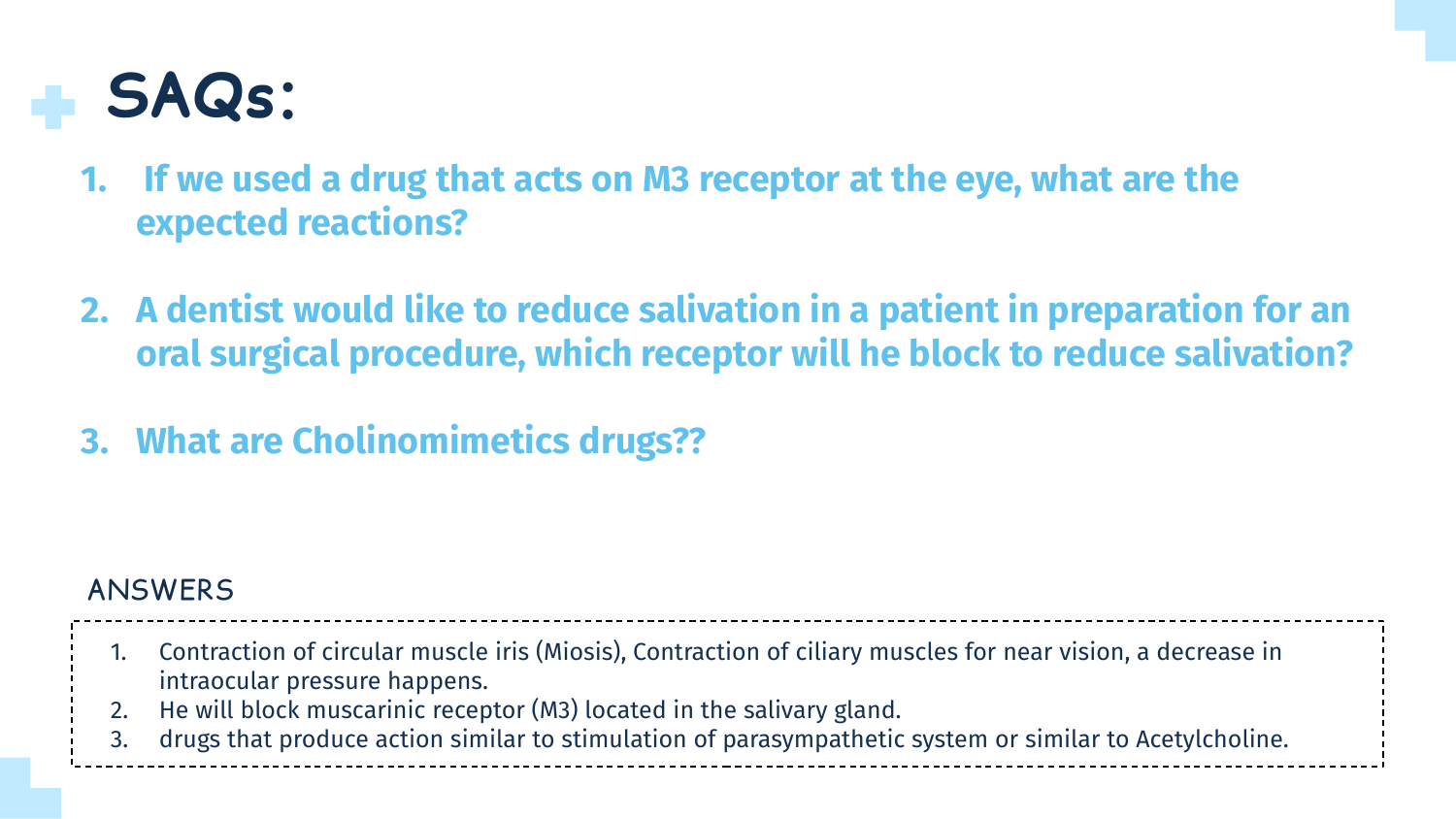

# SAQs:
 If we used a drug that acts on M3 receptor at the eye, what are the expected reactions?

A dentist would like to reduce salivation in a patient in preparation for an oral surgical procedure, which receptor will he block to reduce salivation?

What are Cholinomimetics drugs??
ANSWERS
Contraction of circular muscle iris (Miosis), Contraction of ciliary muscles for near vision, a decrease in intraocular pressure happens.
He will block muscarinic receptor (M3) located in the salivary gland.
drugs that produce action similar to stimulation of parasympathetic system or similar to Acetylcholine.